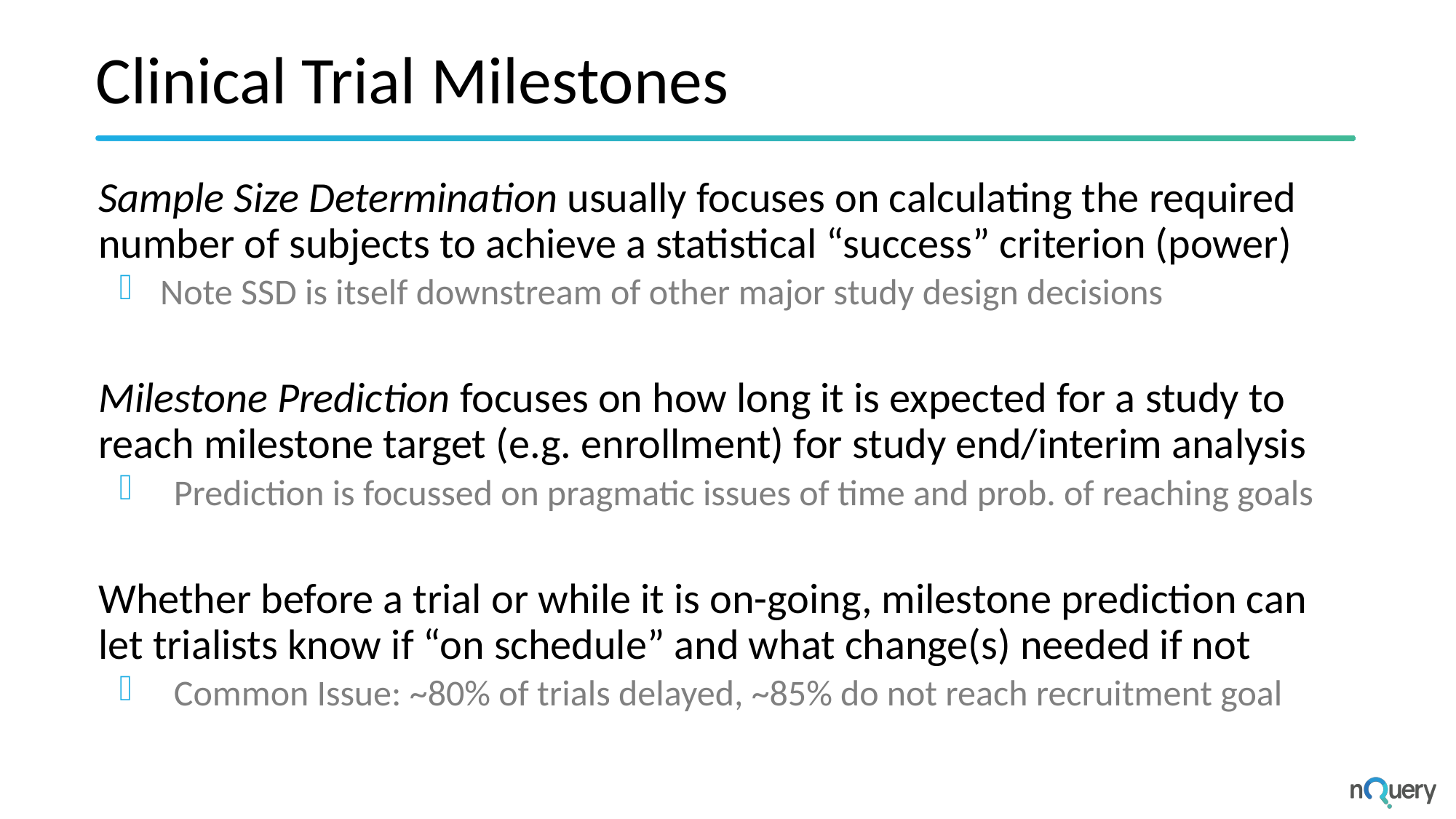

# Clinical Trial Milestones
Sample Size Determination usually focuses on calculating the required number of subjects to achieve a statistical “success” criterion (power)
Note SSD is itself downstream of other major study design decisions
Milestone Prediction focuses on how long it is expected for a study to reach milestone target (e.g. enrollment) for study end/interim analysis
Prediction is focussed on pragmatic issues of time and prob. of reaching goals
Whether before a trial or while it is on-going, milestone prediction can let trialists know if “on schedule” and what change(s) needed if not
Common Issue: ~80% of trials delayed, ~85% do not reach recruitment goal